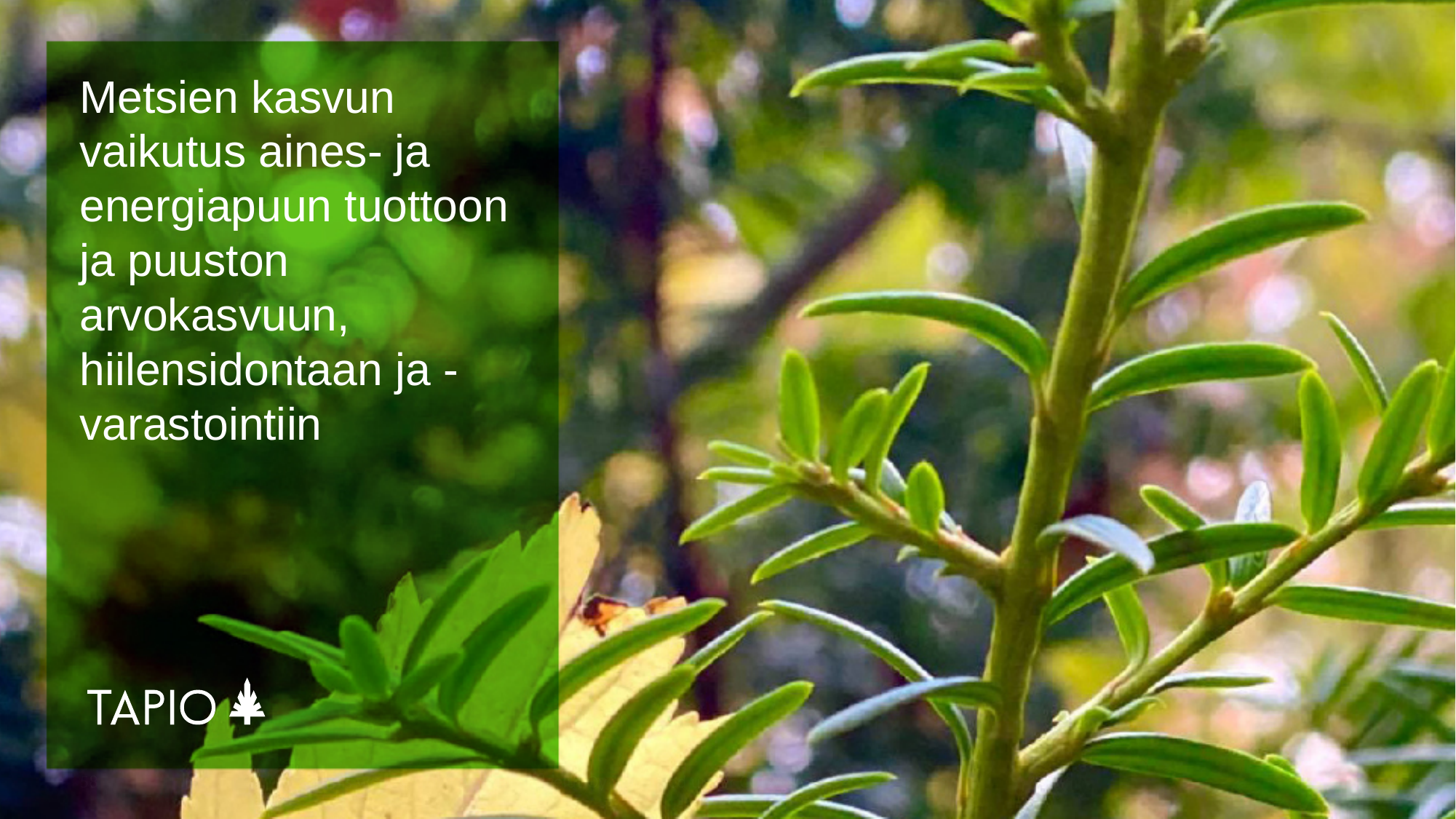

# Metsien kasvun vaikutus aines- ja energiapuun tuottoon ja puuston arvokasvuun, hiilensidontaan ja -varastointiin
58
This work © 2024 by Tapio Palvelut Oy is licensed under CC BY-SA 4.0